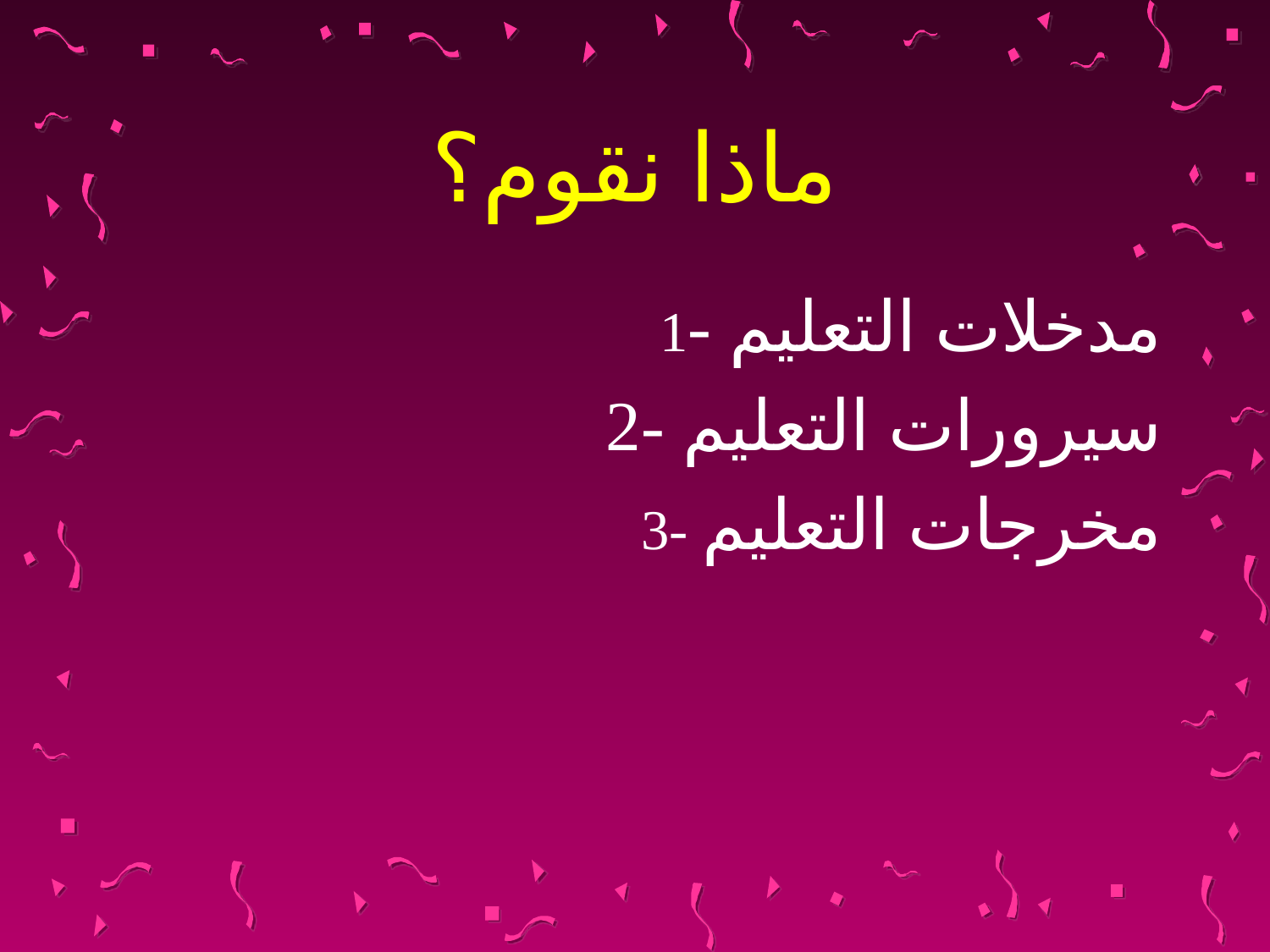

# ماذا نقوم؟
1- مدخلات التعليم
2- سيرورات التعليم
3- مخرجات التعليم